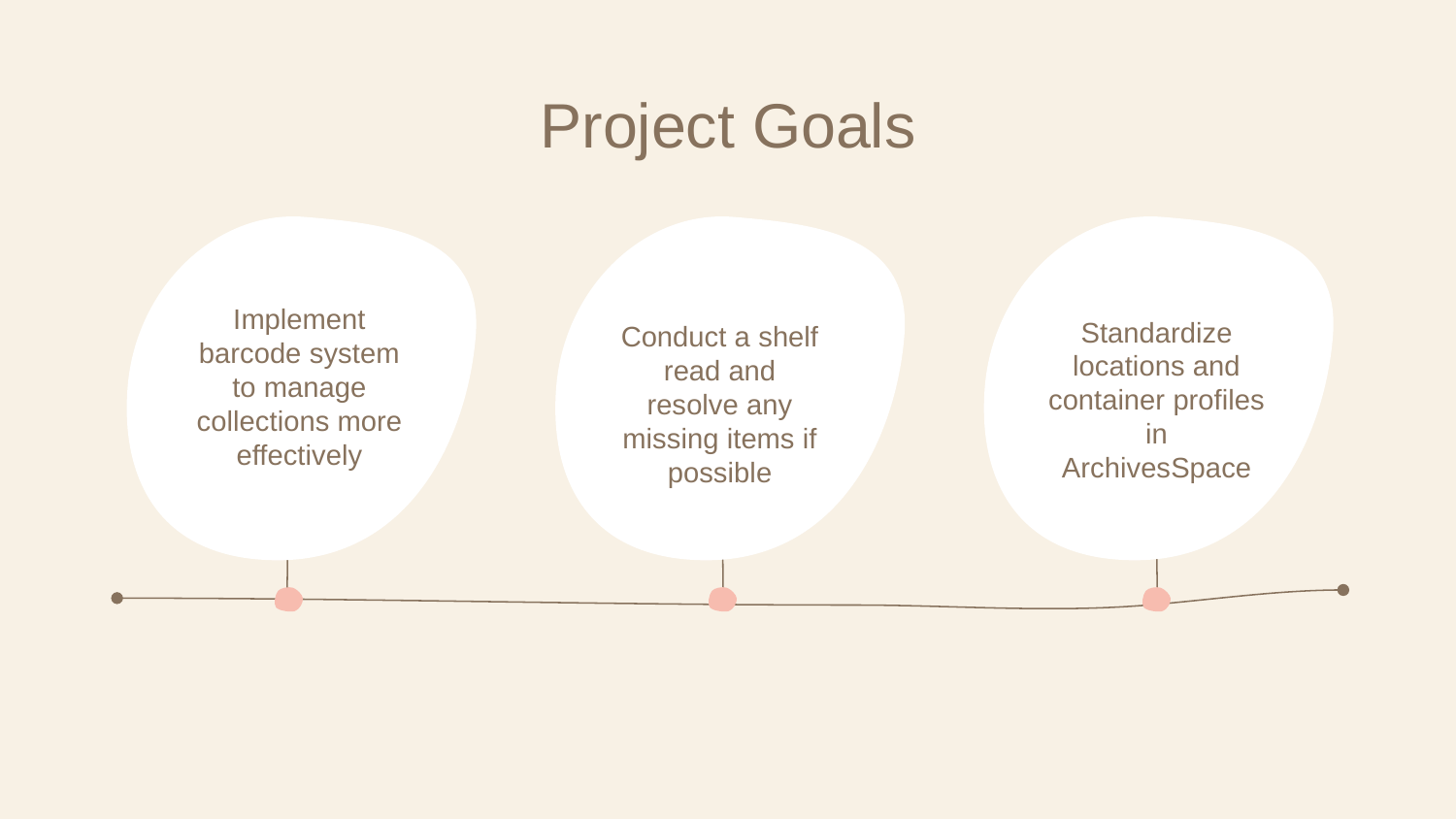

# Project Goals

Implement barcode system to manage collections more effectively
Standardize locations and container profiles in ArchivesSpace
Conduct a shelf read and resolve any missing items if possible